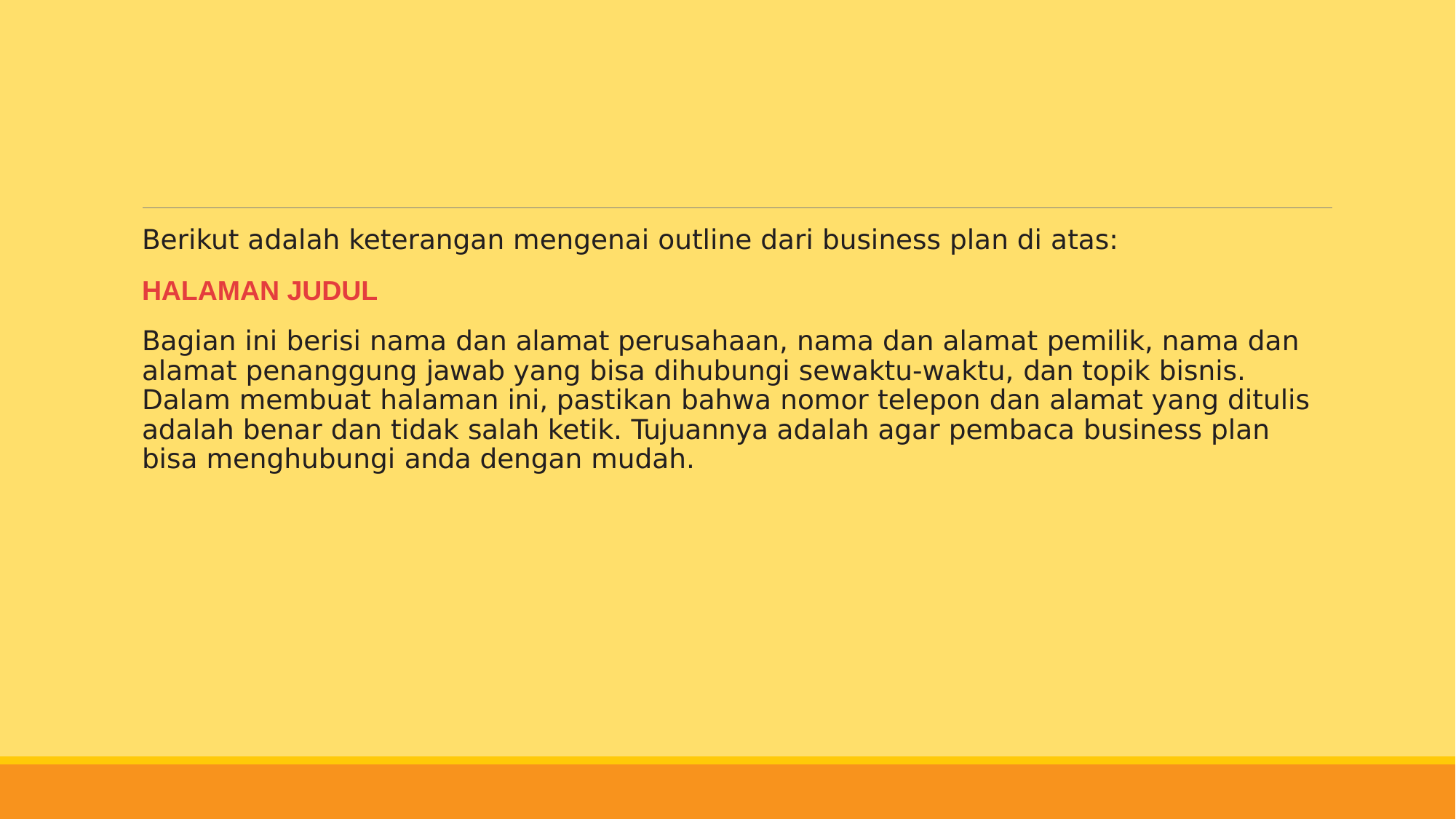

#
Berikut adalah keterangan mengenai outline dari business plan di atas:
HALAMAN JUDUL
Bagian ini berisi nama dan alamat perusahaan, nama dan alamat pemilik, nama dan alamat penanggung jawab yang bisa dihubungi sewaktu-waktu, dan topik bisnis. Dalam membuat halaman ini, pastikan bahwa nomor telepon dan alamat yang ditulis adalah benar dan tidak salah ketik. Tujuannya adalah agar pembaca business plan bisa menghubungi anda dengan mudah.